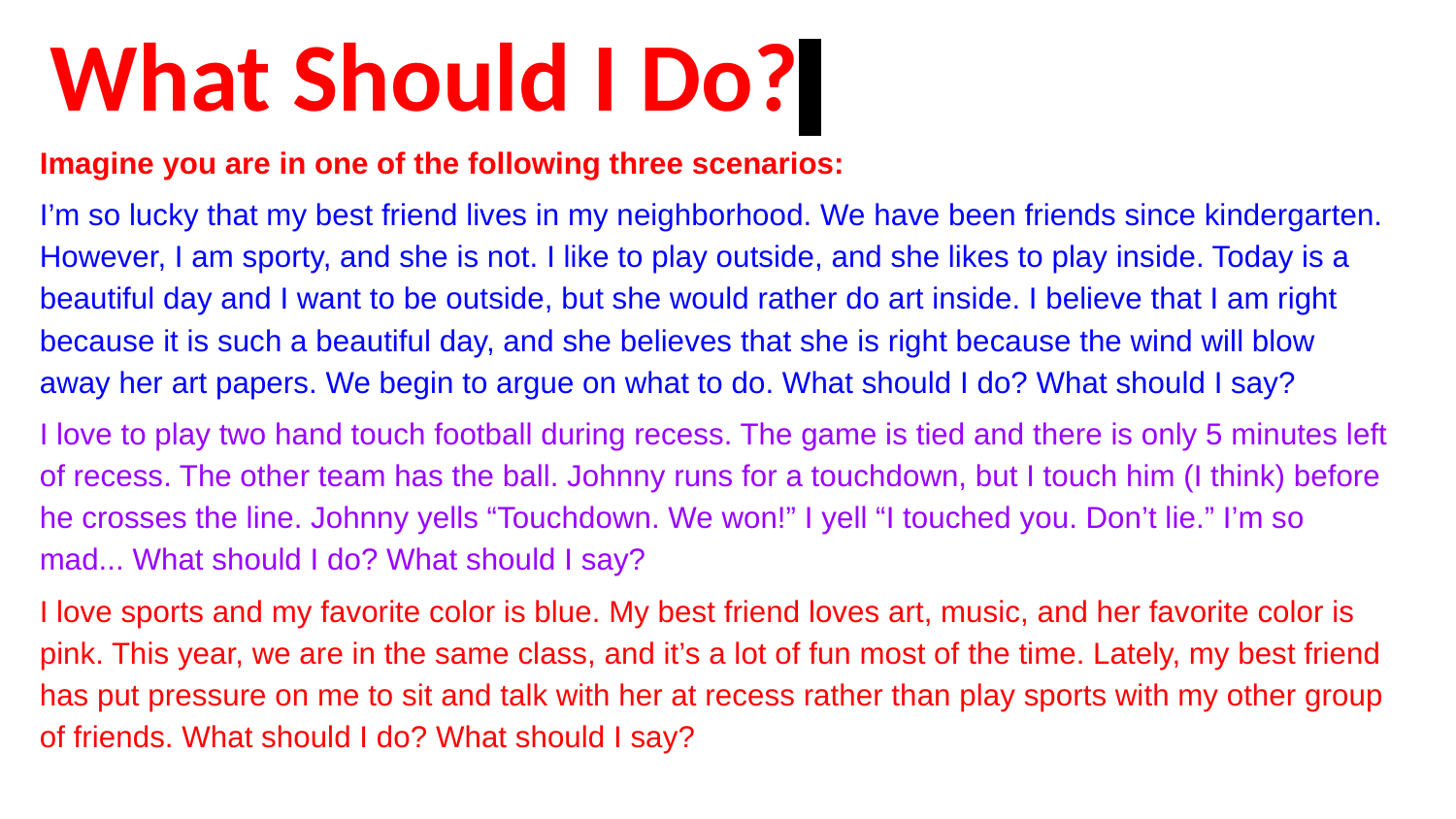

# What Should I Do?
Imagine you are in one of the following three scenarios:
I’m so lucky that my best friend lives in my neighborhood. We have been friends since kindergarten. However, I am sporty, and she is not. I like to play outside, and she likes to play inside. Today is a beautiful day and I want to be outside, but she would rather do art inside. I believe that I am right because it is such a beautiful day, and she believes that she is right because the wind will blow away her art papers. We begin to argue on what to do. What should I do? What should I say?
I love to play two hand touch football during recess. The game is tied and there is only 5 minutes left of recess. The other team has the ball. Johnny runs for a touchdown, but I touch him (I think) before he crosses the line. Johnny yells “Touchdown. We won!” I yell “I touched you. Don’t lie.” I’m so mad... What should I do? What should I say?
I love sports and my favorite color is blue. My best friend loves art, music, and her favorite color is pink. This year, we are in the same class, and it’s a lot of fun most of the time. Lately, my best friend has put pressure on me to sit and talk with her at recess rather than play sports with my other group of friends. What should I do? What should I say?